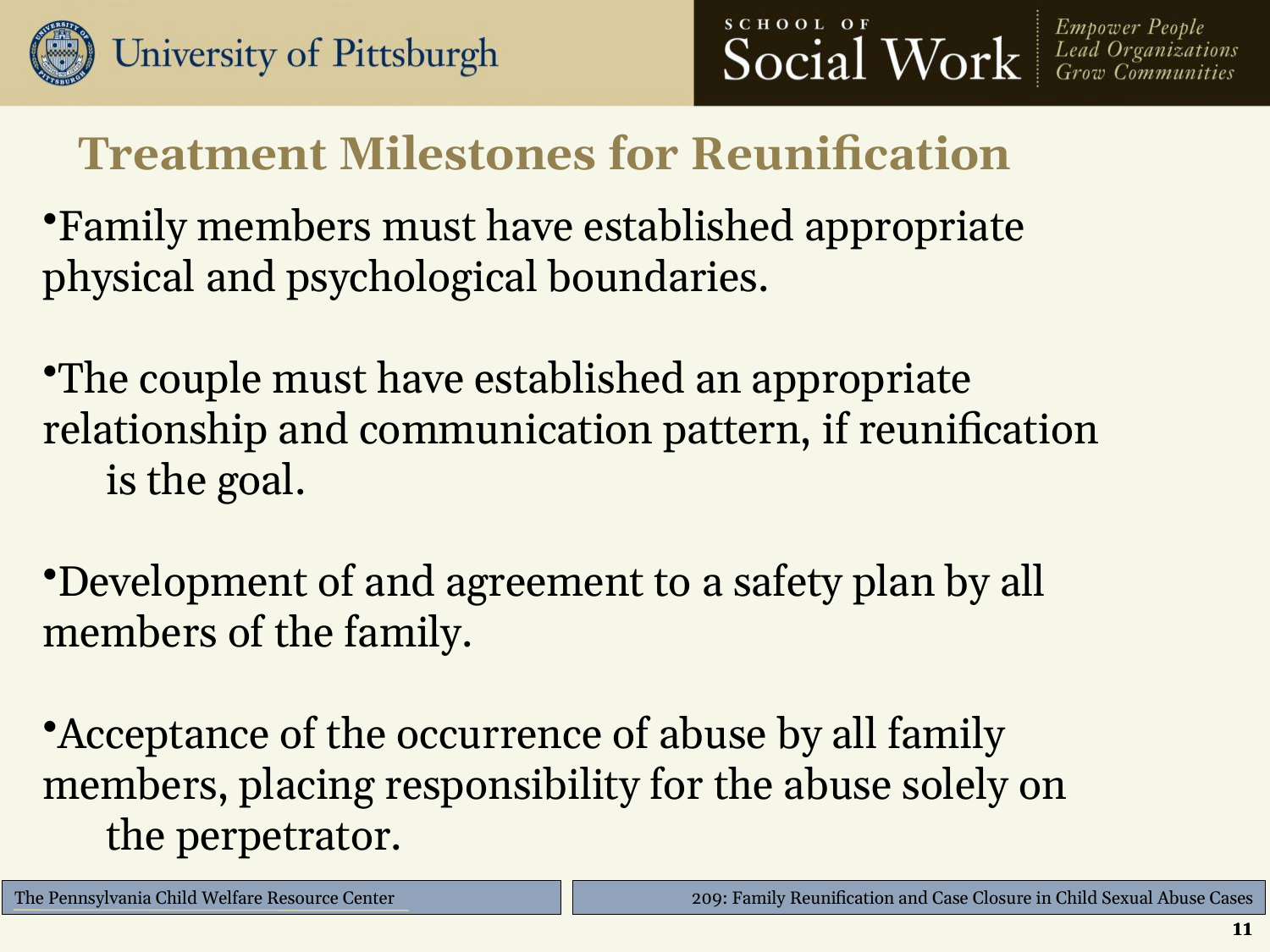

# Treatment Milestones for Reunification
Family members must have established appropriate 	physical and psychological boundaries.

The couple must have established an appropriate 	relationship and communication pattern, if reunification 	is the goal.

Development of and agreement to a safety plan by all 	members of the family.

Acceptance of the occurrence of abuse by all family 	members, placing responsibility for the abuse solely on 	the perpetrator.
11